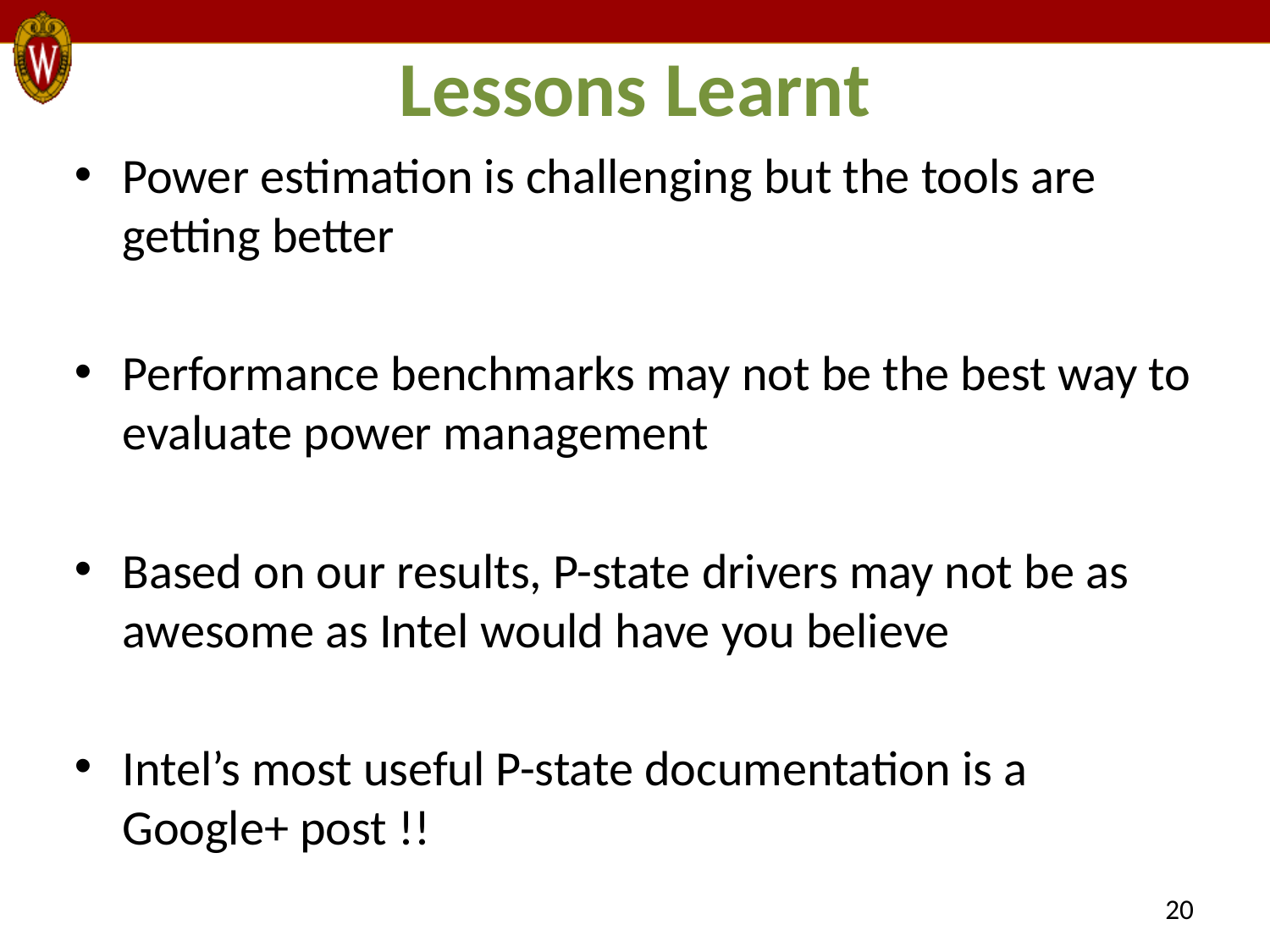

# Lessons Learnt
Power estimation is challenging but the tools are getting better

Performance benchmarks may not be the best way to evaluate power management

Based on our results, P-state drivers may not be as awesome as Intel would have you believe

Intel’s most useful P-state documentation is a Google+ post !!

20